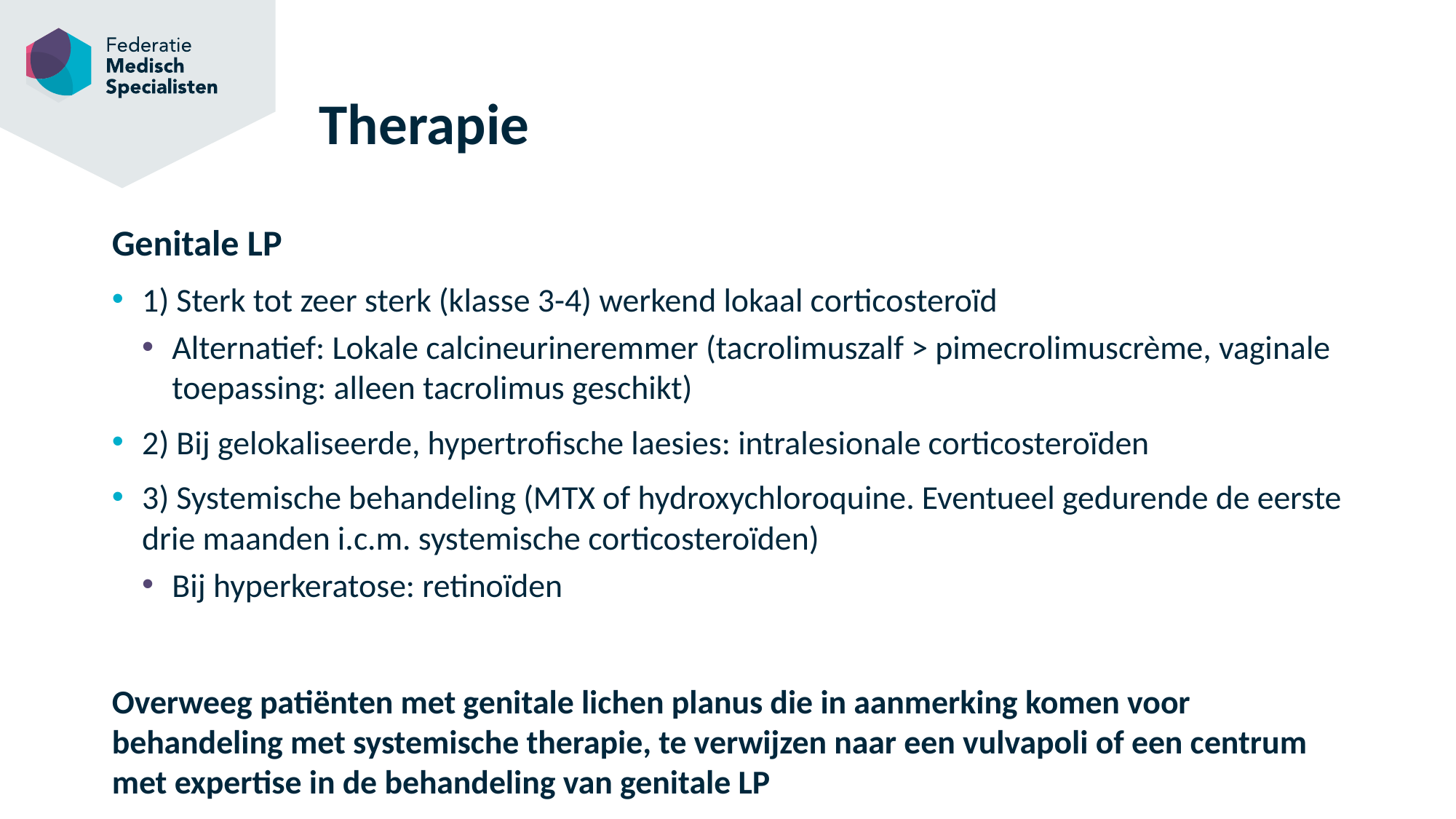

# Therapie
Genitale LP
1) Sterk tot zeer sterk (klasse 3-4) werkend lokaal corticosteroïd
Alternatief: Lokale calcineurineremmer (tacrolimuszalf > pimecrolimuscrème, vaginale toepassing: alleen tacrolimus geschikt)
2) Bij gelokaliseerde, hypertrofische laesies: intralesionale corticosteroïden
3) Systemische behandeling (MTX of hydroxychloroquine. Eventueel gedurende de eerste drie maanden i.c.m. systemische corticosteroïden)
Bij hyperkeratose: retinoïden

Overweeg patiënten met genitale lichen planus die in aanmerking komen voor behandeling met systemische therapie, te verwijzen naar een vulvapoli of een centrum met expertise in de behandeling van genitale LP